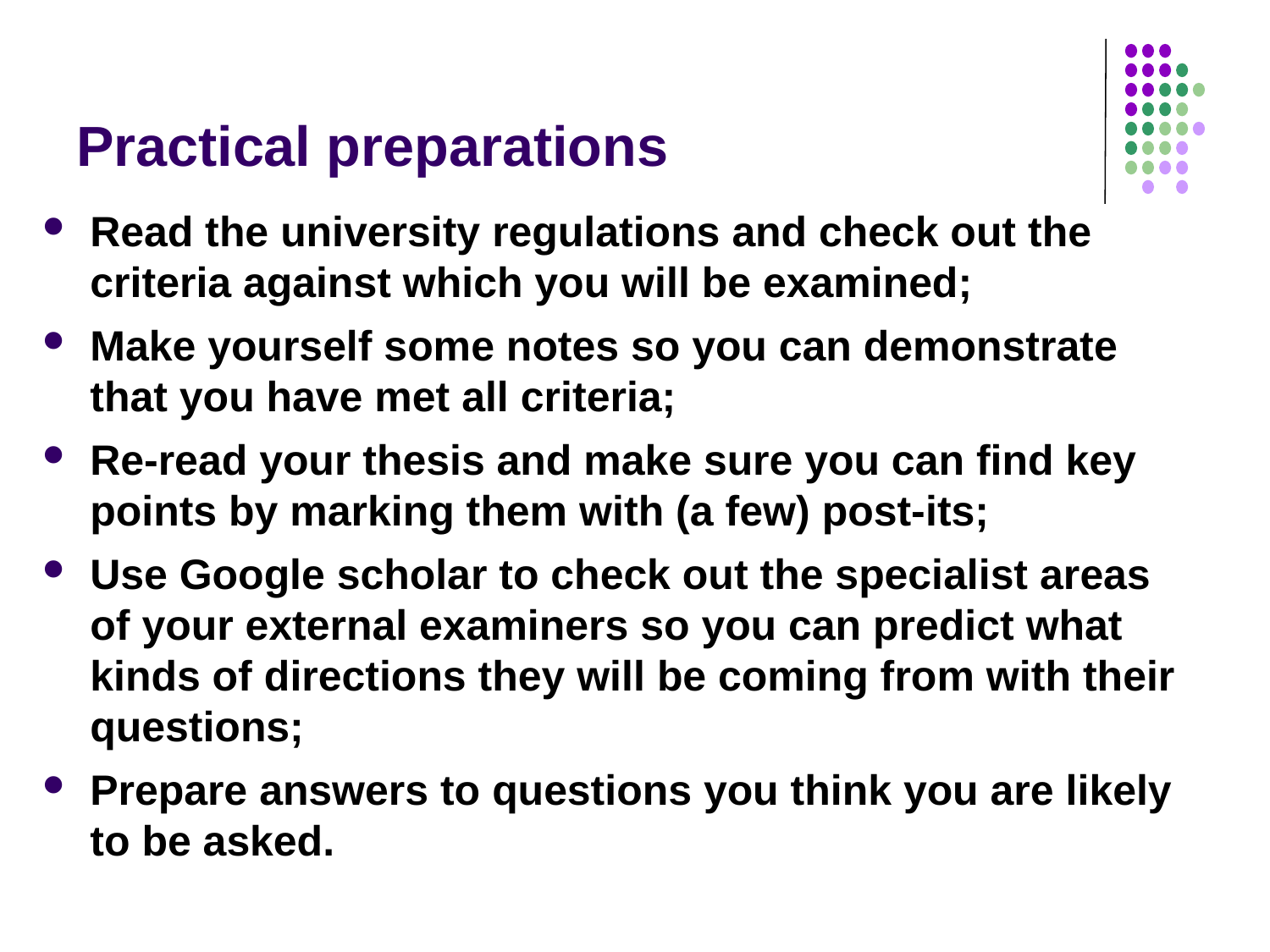

# Practical preparations
Read the university regulations and check out the criteria against which you will be examined;
Make yourself some notes so you can demonstrate that you have met all criteria;
Re-read your thesis and make sure you can find key points by marking them with (a few) post-its;
Use Google scholar to check out the specialist areas of your external examiners so you can predict what kinds of directions they will be coming from with their questions;
Prepare answers to questions you think you are likely to be asked.